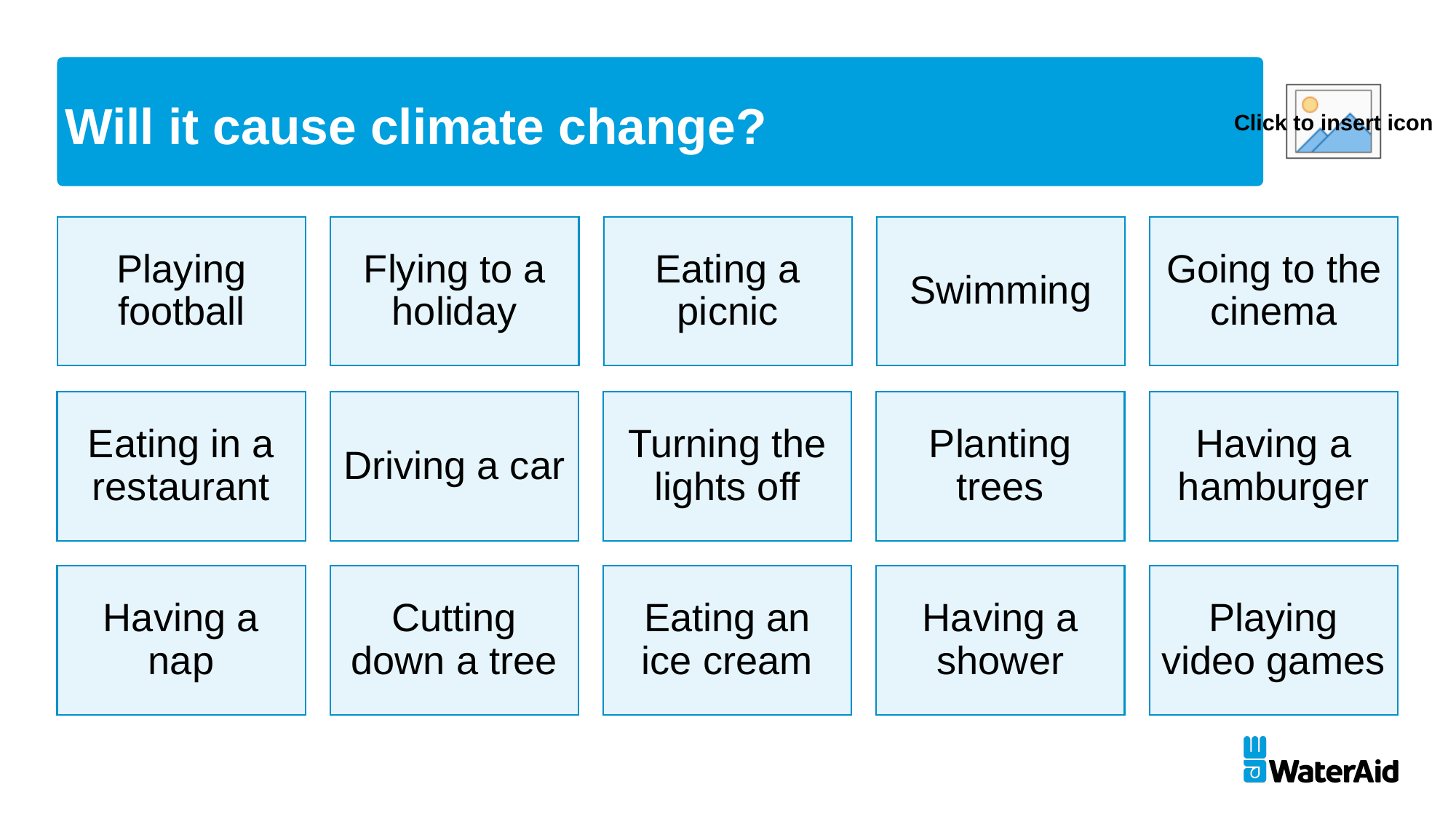

Will it cause climate change?
Playing football
Flying to a holiday
Eating a picnic
Swimming
Going to the cinema
Eating in a restaurant
Driving a car
Turning the lights off
Planting trees
Having a hamburger
Having a nap
Cutting down a tree
Eating an ice cream
Having a shower
Playing video games